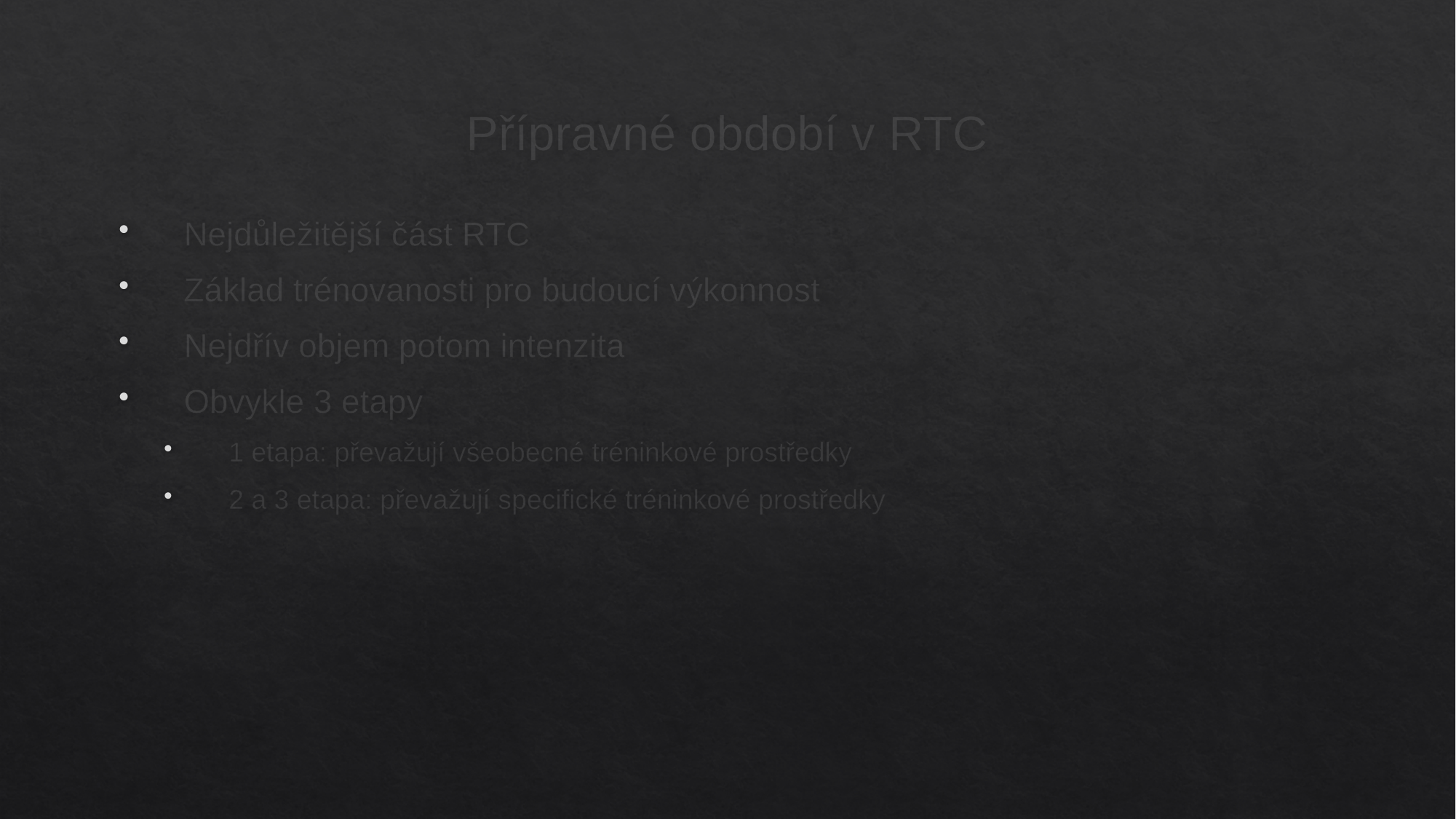

# Přípravné období v RTC
Nejdůležitější část RTC
Základ trénovanosti pro budoucí výkonnost
Nejdřív objem potom intenzita
Obvykle 3 etapy
1 etapa: převažují všeobecné tréninkové prostředky
2 a 3 etapa: převažují specifické tréninkové prostředky